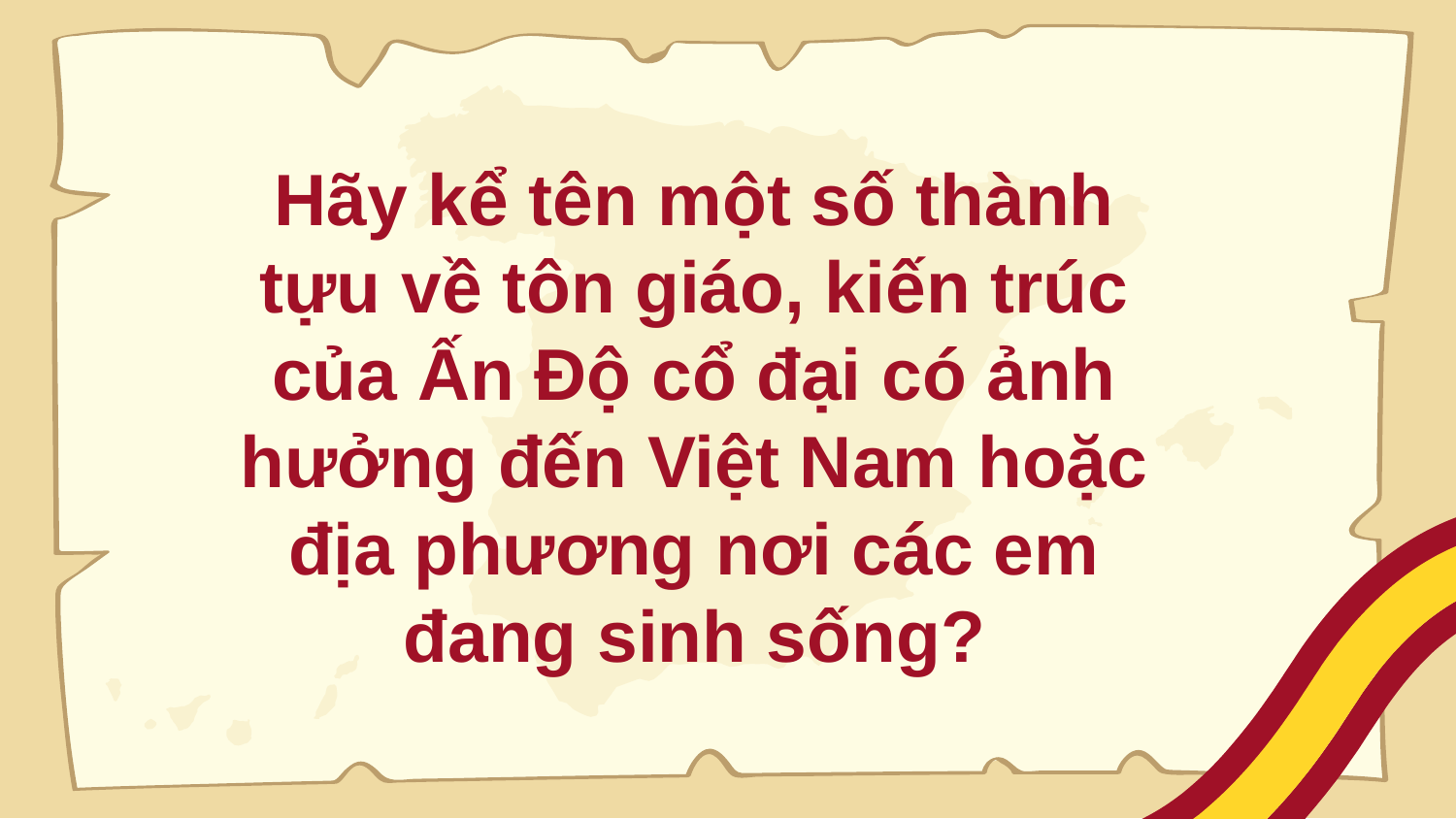

# Hãy kể tên một số thành tựu về tôn giáo, kiến trúc của Ấn Độ cổ đại có ảnh hưởng đến Việt Nam hoặc địa phương nơi các em đang sinh sống?